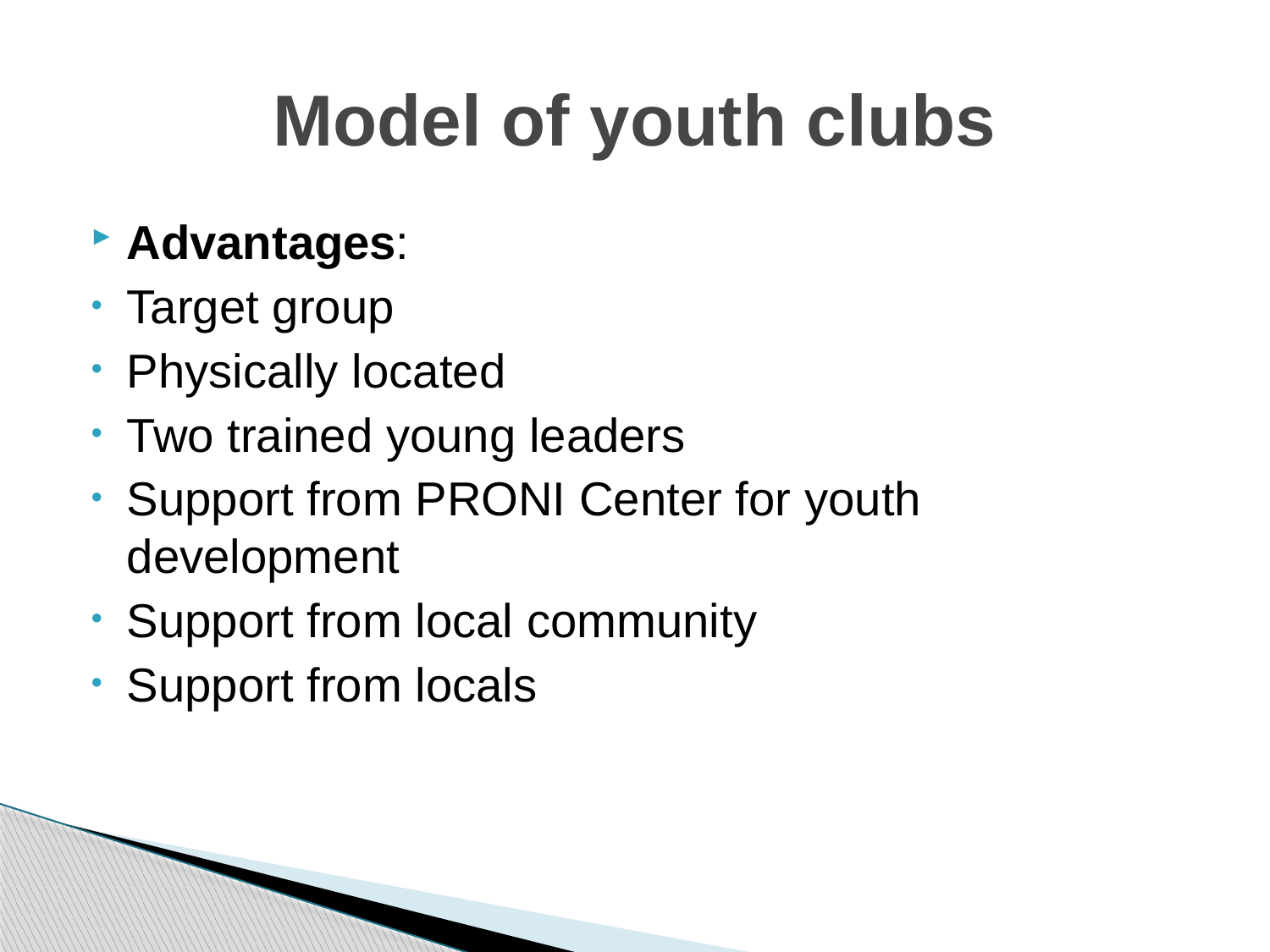

# Model of youth clubs
Advantages:
Target group
Physically located
Two trained young leaders
Support from PRONI Center for youth development
Support from local community
Support from locals